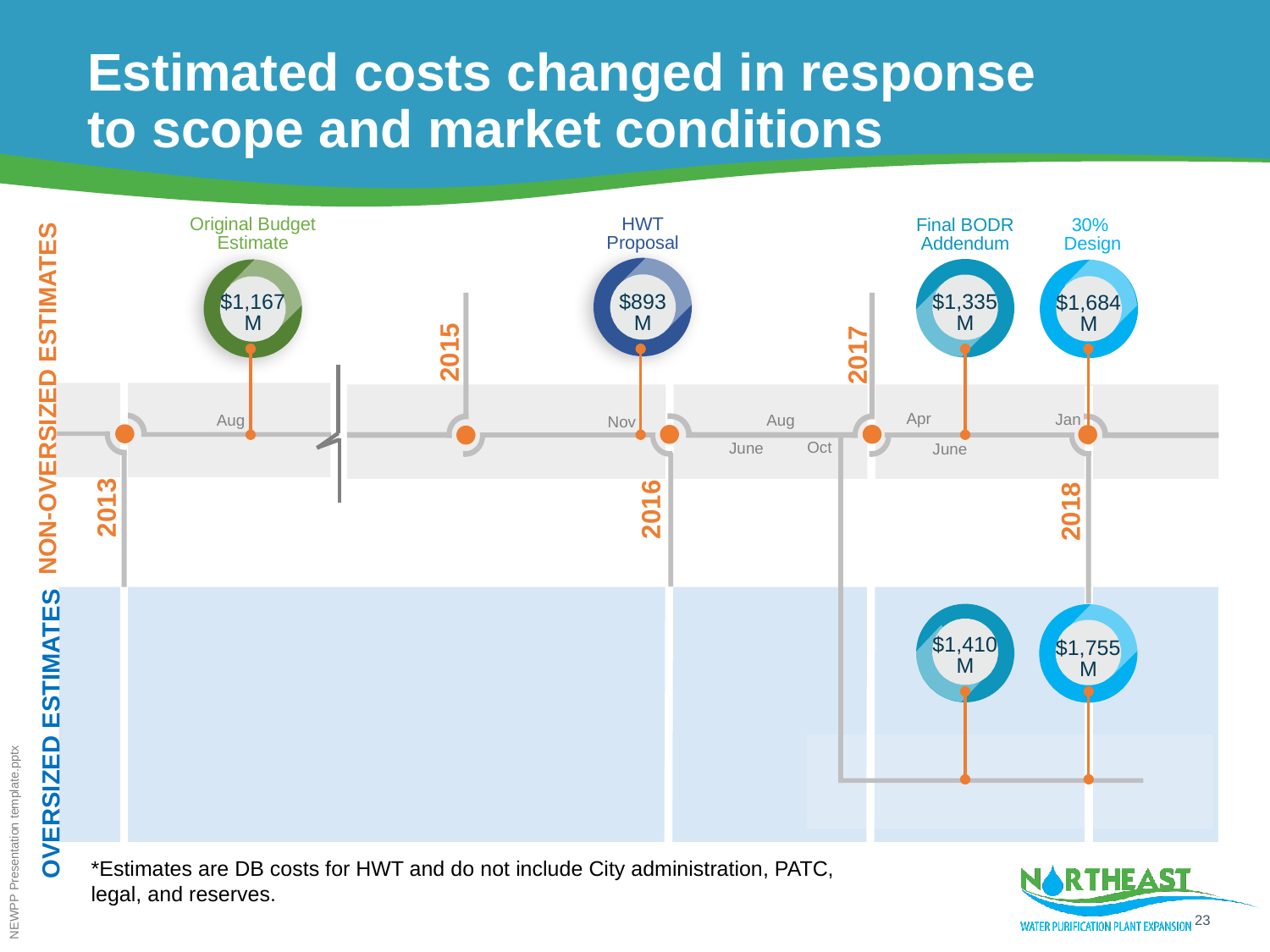

# Estimated costs changed in response to scope and market conditions

HWT
Proposal

Final BODR
Addendum

30%
 Design
Original Budget
Estimate

$1,684
M

$1,167
M
$893
M
$1,335
M

2015
NON-OVERSIZED ESTIMATES
2017

Apr
Jan
Aug
Aug
Nov

Oct

June

June
2013
2016
2018

$1,755
M

$1,410
M
OVERSIZED ESTIMATES

*Estimates are DB costs for HWT and do not include City administration, PATC, legal, and reserves.